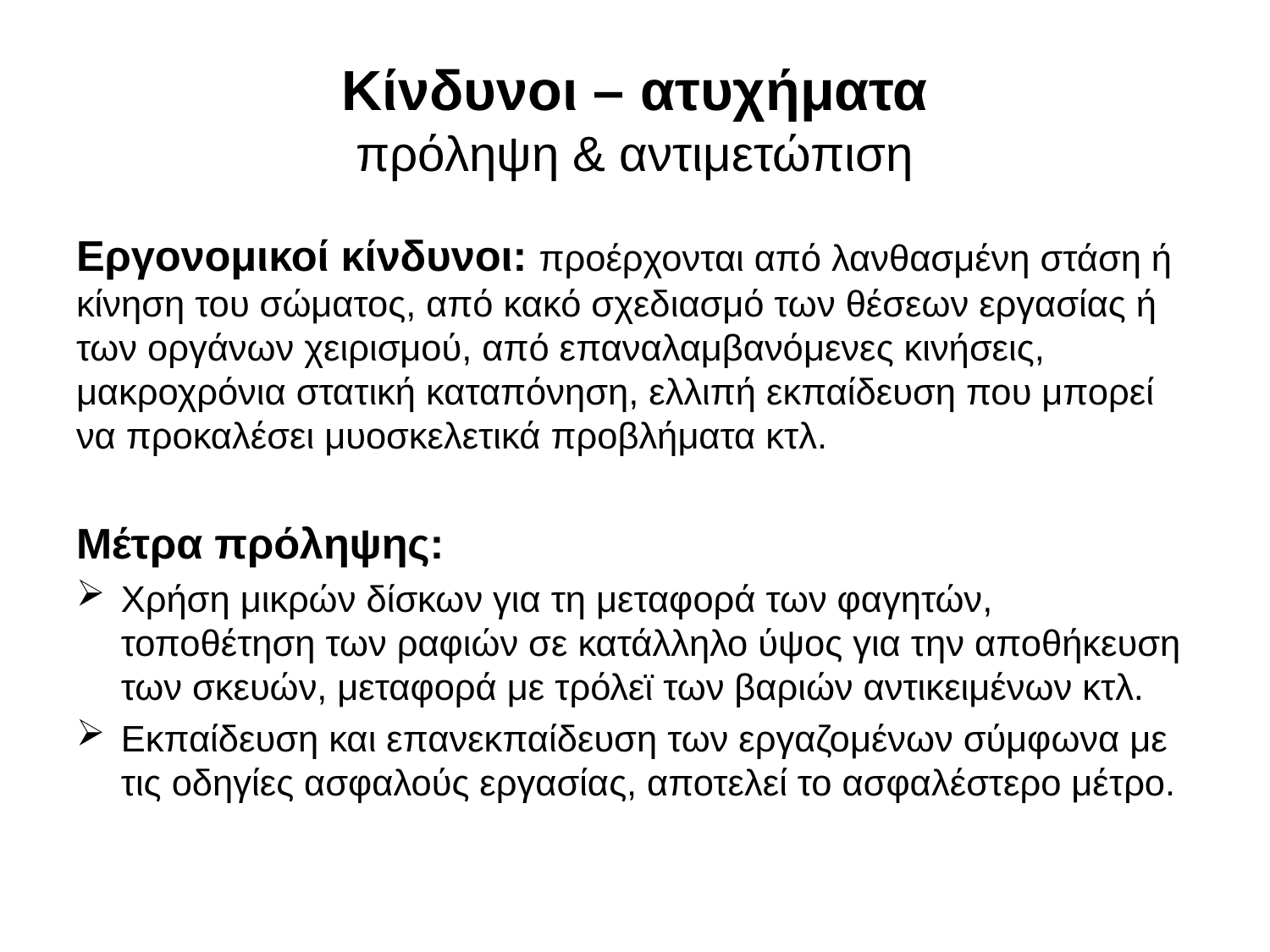

# Κίνδυνοι – ατυχήματα πρόληψη & αντιμετώπιση
Εργονομικοί κίνδυνοι: προέρχονται από λανθασμένη στάση ή κίνηση του σώματος, από κακό σχεδιασμό των θέσεων εργασίας ή των οργάνων χειρισμού, από επαναλαμβανόμενες κινήσεις, μακροχρόνια στατική καταπόνηση, ελλιπή εκπαίδευση που μπορεί να προκαλέσει μυοσκελετικά προβλήματα κτλ.

Μέτρα πρόληψης:
Χρήση μικρών δίσκων για τη μεταφορά των φαγητών, τοποθέτηση των ραφιών σε κατάλληλο ύψος για την αποθήκευση των σκευών, μεταφορά με τρόλεϊ των βαριών αντικειμένων κτλ.
Εκπαίδευση και επανεκπαίδευση των εργαζομένων σύμφωνα με τις οδηγίες ασφαλούς εργασίας, αποτελεί το ασφαλέστερο μέτρο.